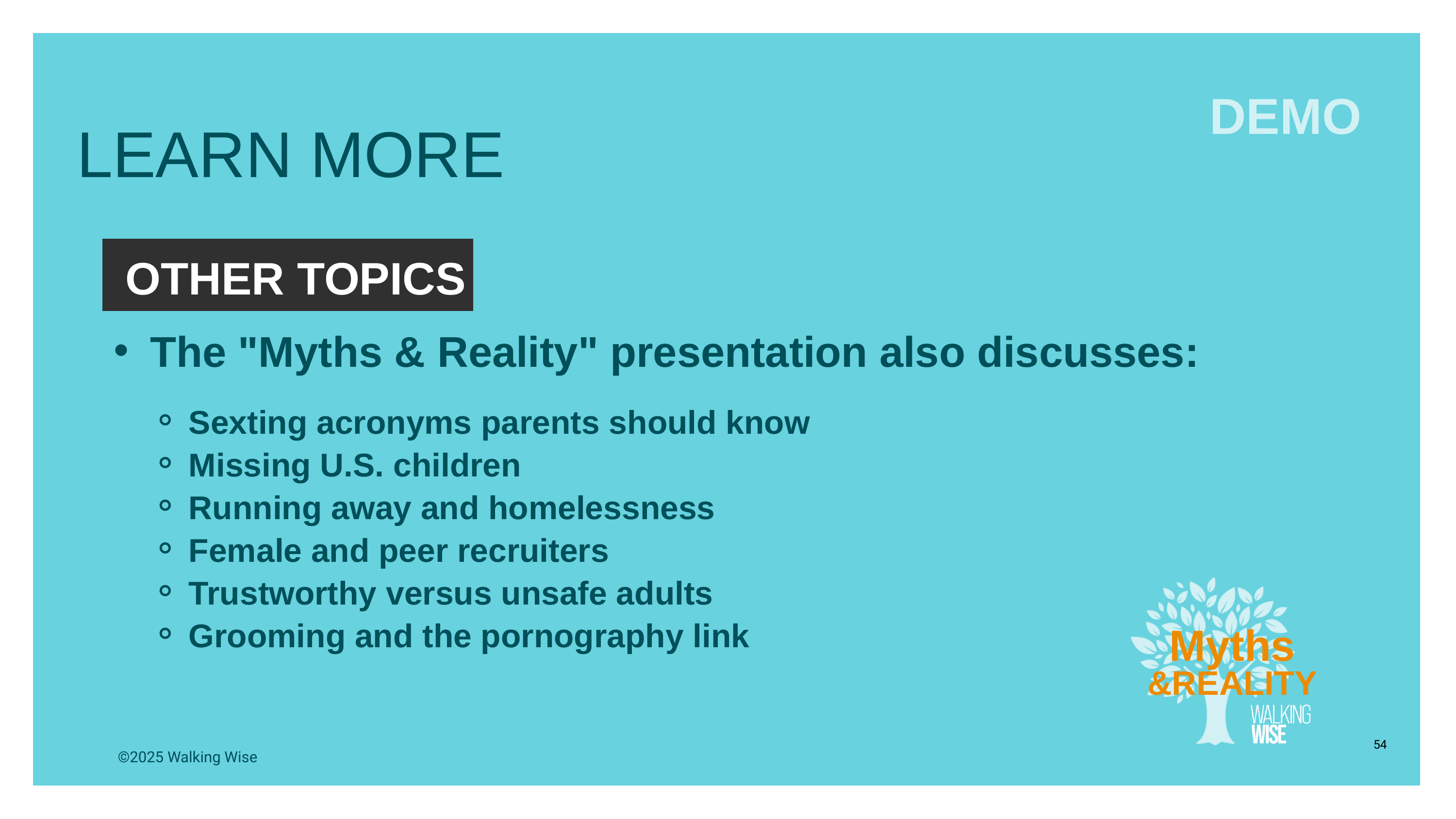

LESSON PLANS
DEMO
LEARN MORE

OTHER TOPICS
The "Myths & Reality" presentation also discusses:

Sexting acronyms parents should know
Missing U.S. children
Running away and homelessness
Female and peer recruiters
Trustworthy versus unsafe adults
Grooming and the pornography link

Myths
&REALITY

54
©2025 Walking Wise
3